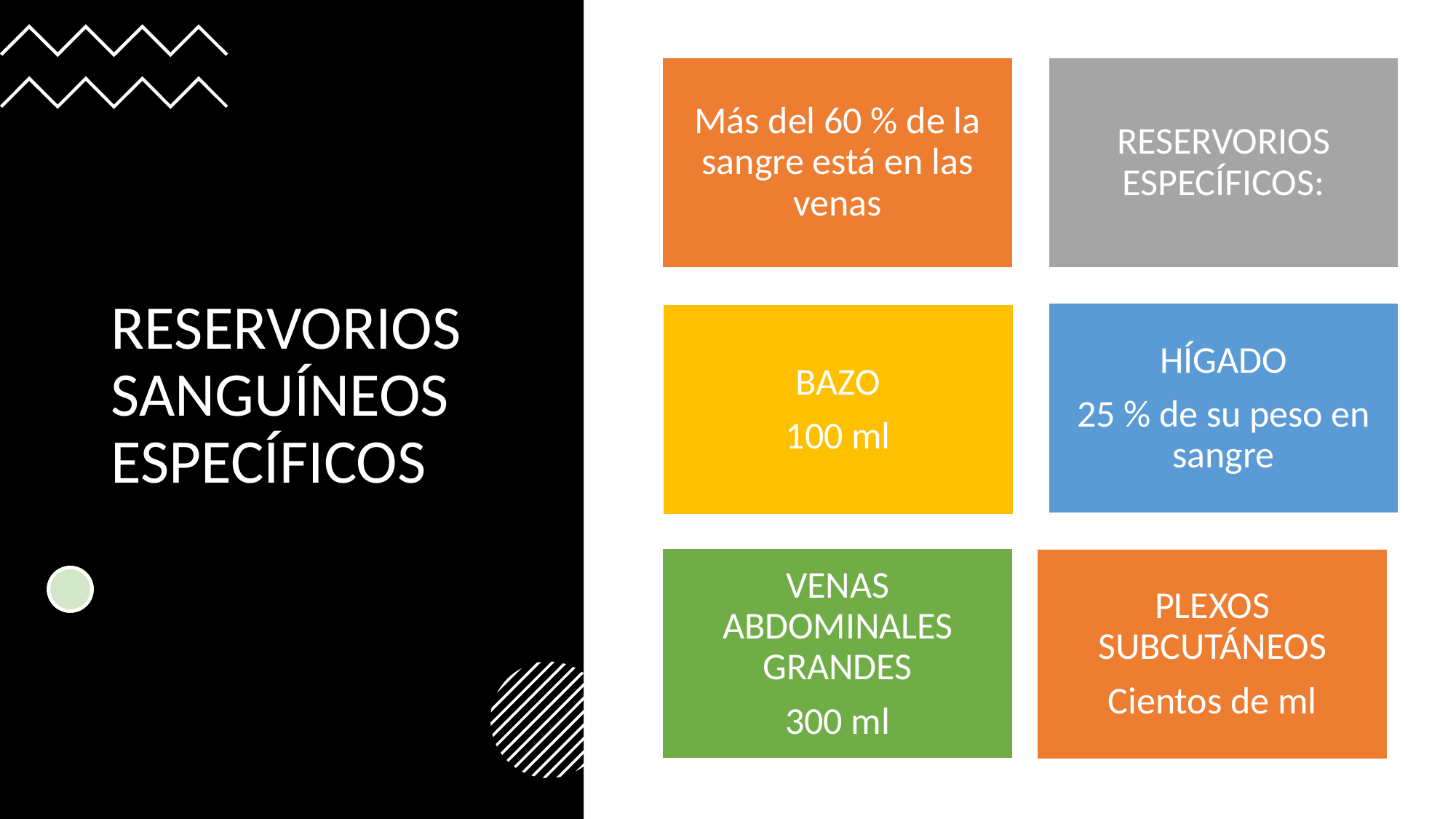

Más del 60 % de la sangre está en las venas
RESERVORIOS ESPECÍFICOS:
BAZO
100 ml
HÍGADO
25 % de su peso en sangre
VENAS ABDOMINALES GRANDES
300 ml
PLEXOS SUBCUTÁNEOS
Cientos de ml
# RESERVORIOS SANGUÍNEOS ESPECÍFICOS